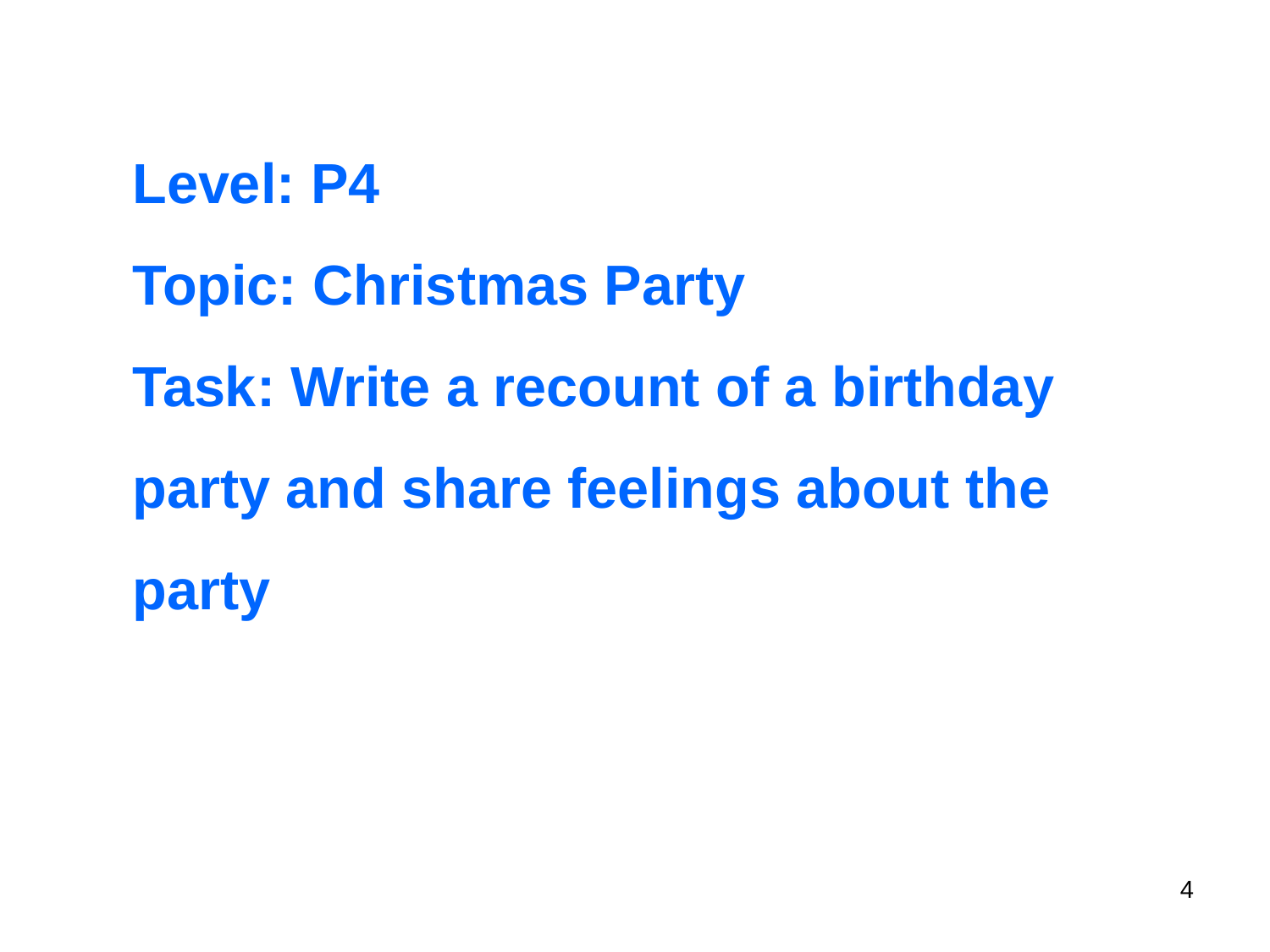

Level: P4
Topic: Christmas Party
Task: Write a recount of a birthday   party and share feelings about the party
4